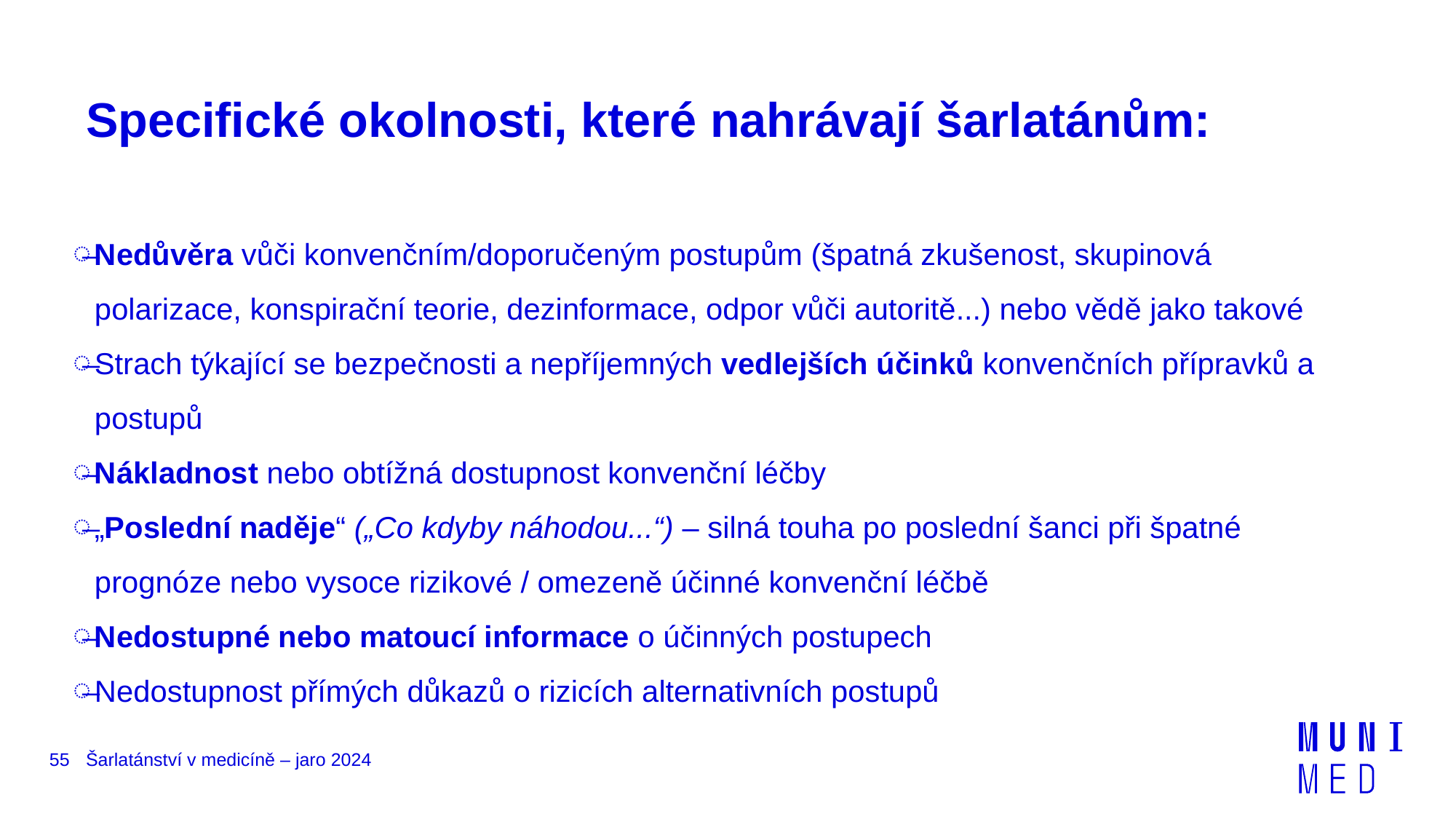

# Specifické okolnosti, které nahrávají šarlatánům:
Nedůvěra vůči konvenčním/doporučeným postupům (špatná zkušenost, skupinová polarizace, konspirační teorie, dezinformace, odpor vůči autoritě...) nebo vědě jako takové
Strach týkající se bezpečnosti a nepříjemných vedlejších účinků konvenčních přípravků a postupů
Nákladnost nebo obtížná dostupnost konvenční léčby
„Poslední naděje“ („Co kdyby náhodou...“) – silná touha po poslední šanci při špatné prognóze nebo vysoce rizikové / omezeně účinné konvenční léčbě
Nedostupné nebo matoucí informace o účinných postupech
Nedostupnost přímých důkazů o rizicích alternativních postupů
55
Šarlatánství v medicíně – jaro 2024